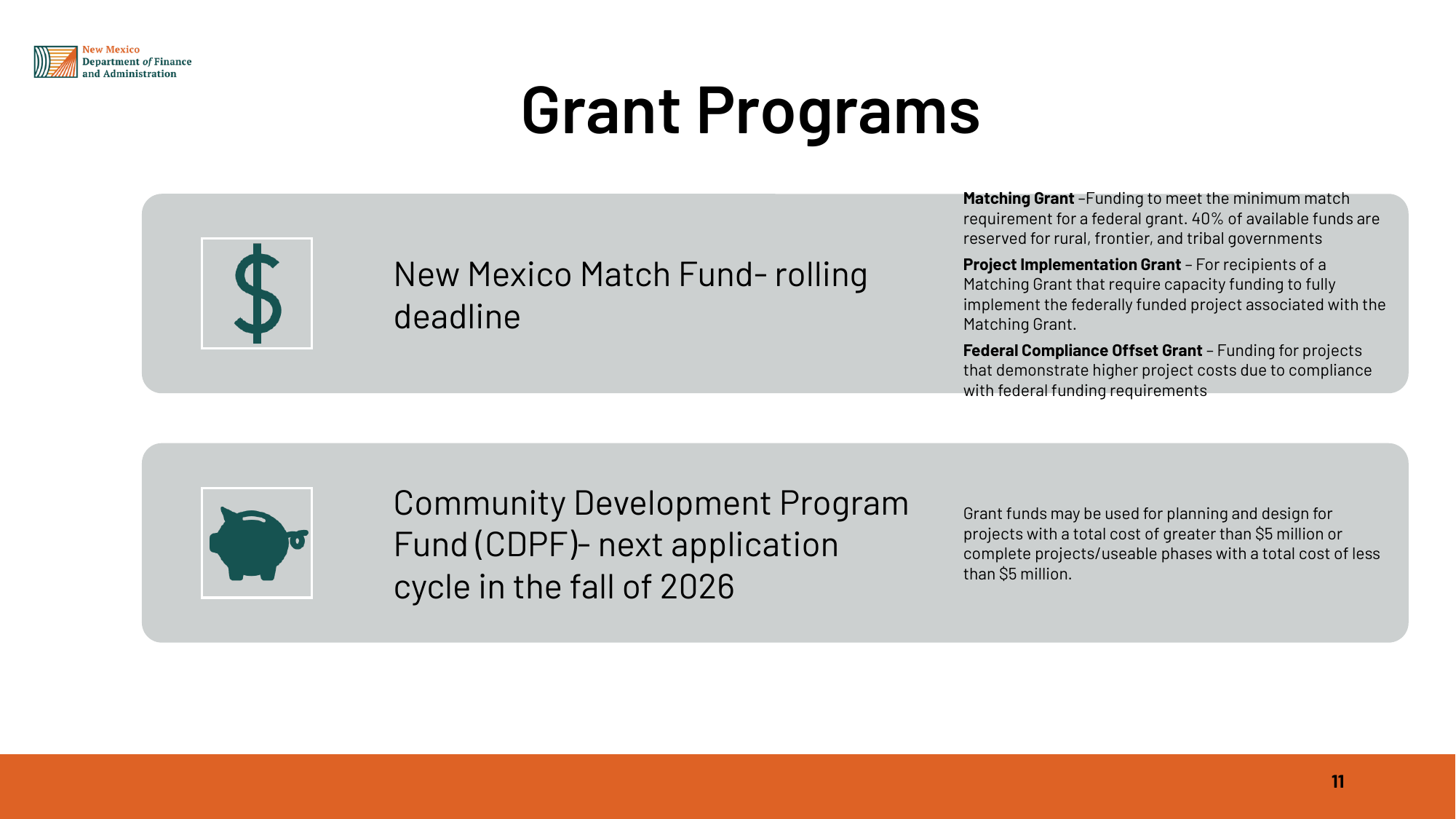

# Grant Programs
New Mexico Match Fund- rolling deadline
Matching Grant –Funding to meet the minimum match requirement for a federal grant. 40% of available funds are reserved for rural, frontier, and tribal governments
Project Implementation Grant – For recipients of a Matching Grant that require capacity funding to fully implement the federally funded project associated with the Matching Grant.
Federal Compliance Offset Grant – Funding for projects that demonstrate higher project costs due to compliance with federal funding requirements
Community Development Program Fund (CDPF)- next application cycle in the fall of 2026
Grant funds may be used for planning and design for projects with a total cost of greater than $5 million or complete projects/useable phases with a total cost of less than $5 million.
11